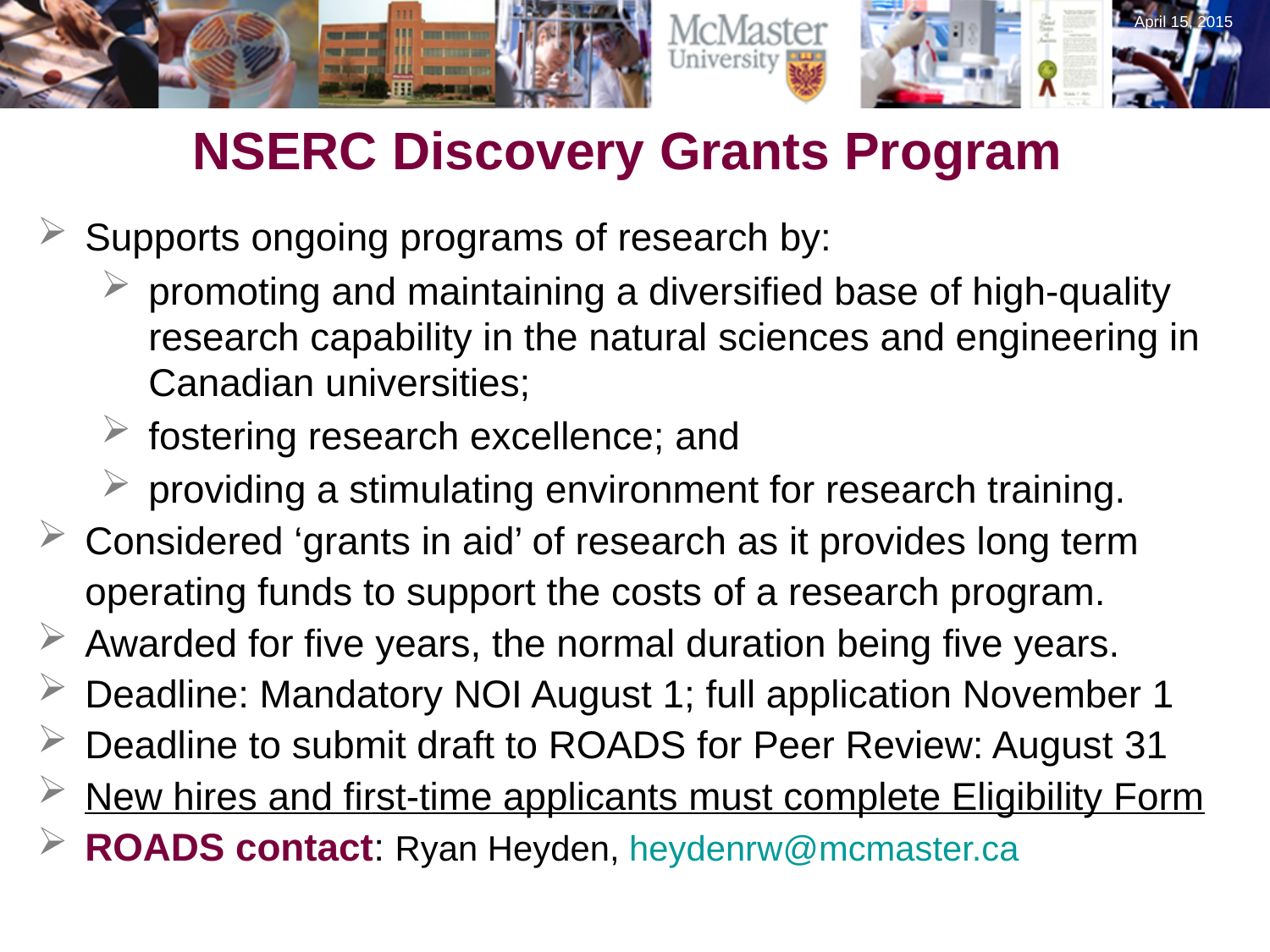

April 15, 2015
# NSERC Discovery Grants Program
Supports ongoing programs of research by:
promoting and maintaining a diversified base of high-quality research capability in the natural sciences and engineering in Canadian universities;
fostering research excellence; and
providing a stimulating environment for research training.
Considered ‘grants in aid’ of research as it provides long term operating funds to support the costs of a research program.
Awarded for five years, the normal duration being five years.
Deadline: Mandatory NOI August 1; full application November 1
Deadline to submit draft to ROADS for Peer Review: August 31
New hires and first-time applicants must complete Eligibility Form
ROADS contact: Ryan Heyden, heydenrw@mcmaster.ca